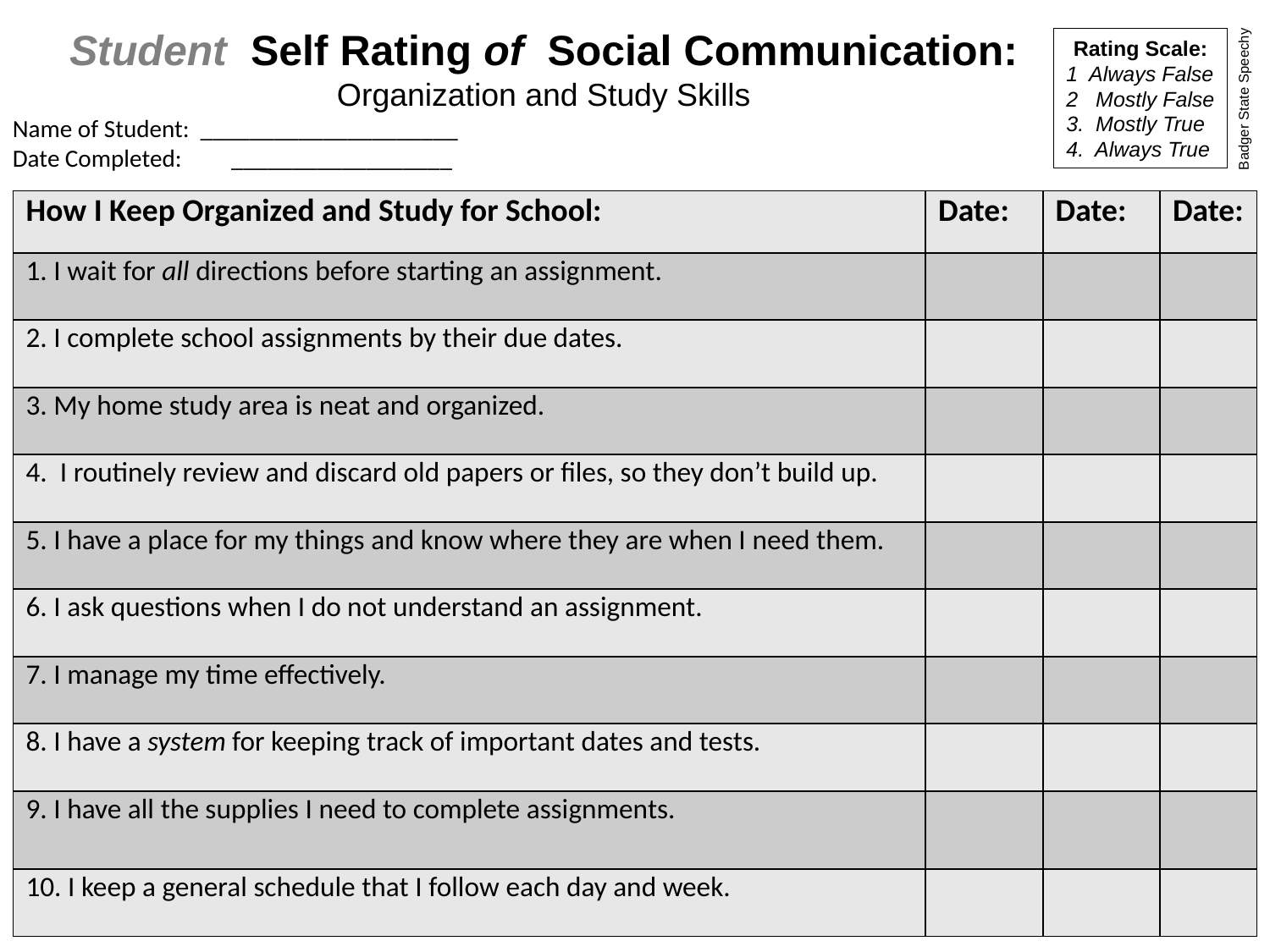

Student  Self Rating of  Social Communication:
Organization and Study Skills
Rating Scale:
1  Always False
2   Mostly False
3.  Mostly True
4.  Always True
Badger State Speechy
Name of Student:  _____________________
Date Completed:         __________________
| How I Keep Organized and Study for School: | Date: | Date: | Date: |
| --- | --- | --- | --- |
| 1. I wait for all directions before starting an assignment. |  |  |  |
| 2. I complete school assignments by their due dates. |  |  |  |
| 3. My home study area is neat and organized. |  |  |  |
| 4. I routinely review and discard old papers or files, so they don’t build up. |  |  |  |
| 5. I have a place for my things and know where they are when I need them. |  |  |  |
| 6. I ask questions when I do not understand an assignment. |  |  |  |
| 7. I manage my time effectively. |  |  |  |
| 8. I have a system for keeping track of important dates and tests. |  |  |  |
| 9. I have all the supplies I need to complete assignments. |  |  |  |
| 10. I keep a general schedule that I follow each day and week. |  |  |  |